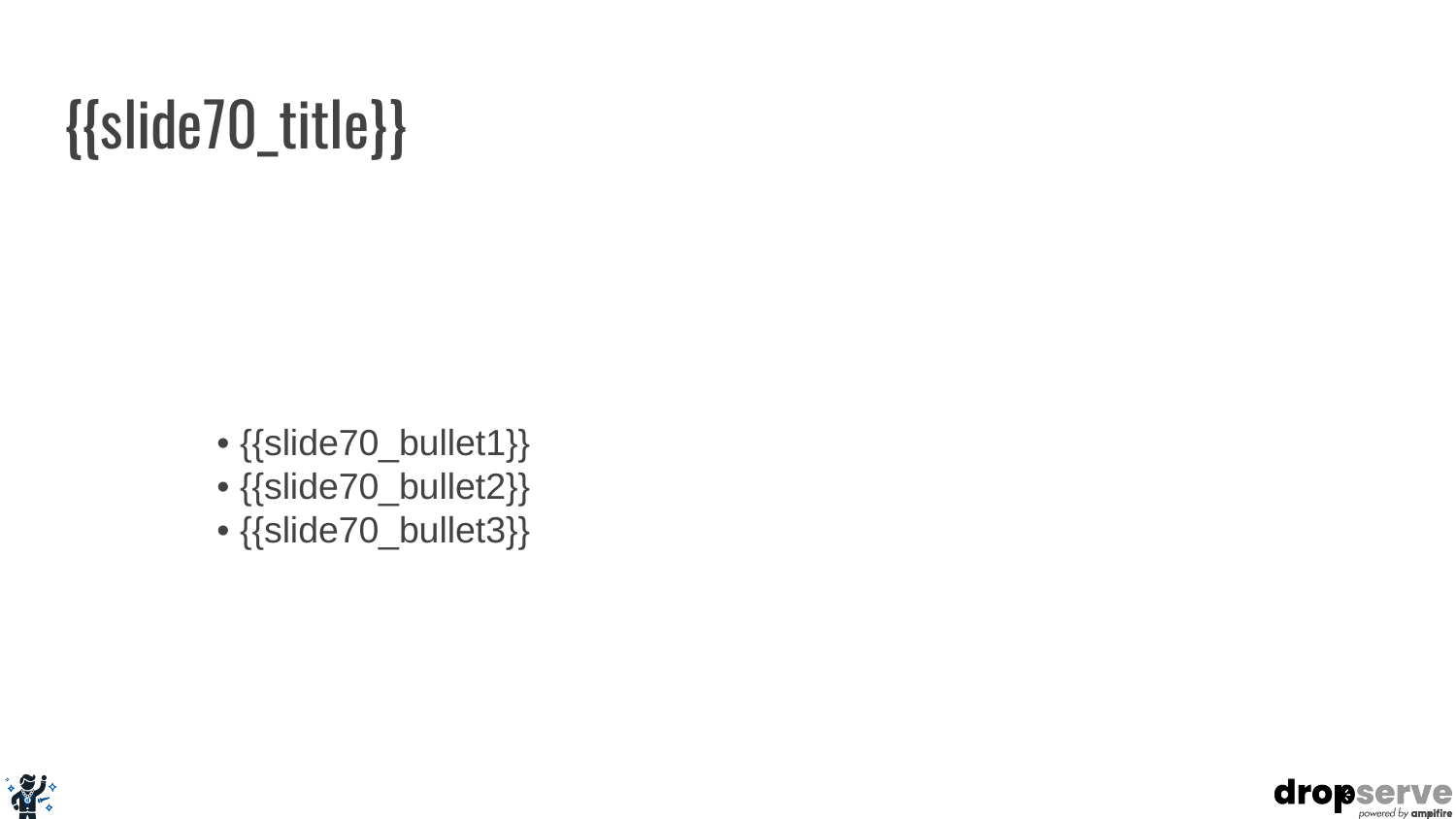

# {{slide70_title}}
• {{slide70_bullet1}}
• {{slide70_bullet2}}
• {{slide70_bullet3}}